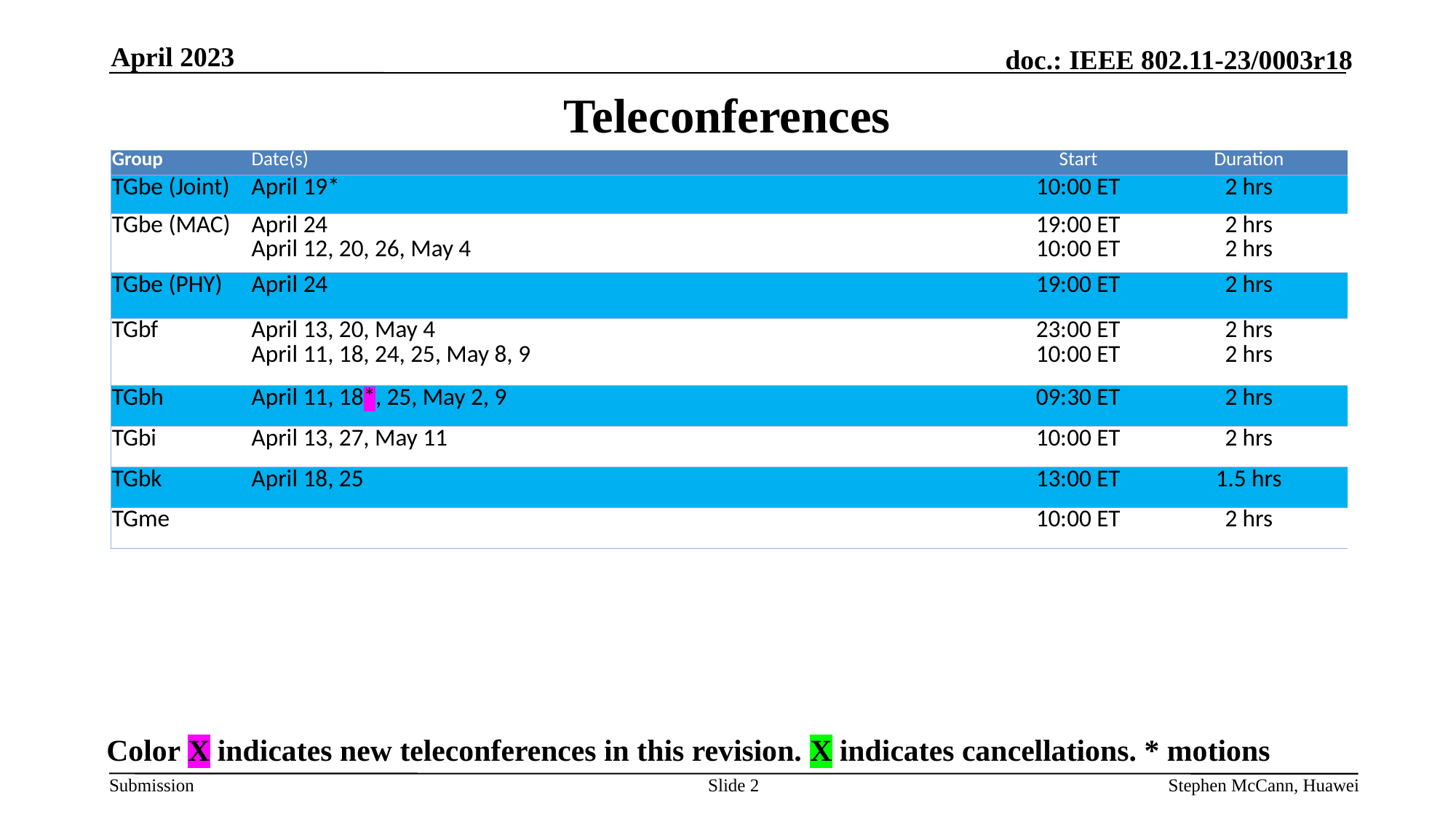

April 2023
# Teleconferences
| Group | Date(s) | Start | Duration |
| --- | --- | --- | --- |
| TGbe (Joint) | April 19\* | 10:00 ET | 2 hrs |
| TGbe (MAC) | April 24 April 12, 20, 26, May 4 | 19:00 ET 10:00 ET | 2 hrs 2 hrs |
| TGbe (PHY) | April 24 | 19:00 ET | 2 hrs |
| TGbf | April 13, 20, May 4 April 11, 18, 24, 25, May 8, 9 | 23:00 ET 10:00 ET | 2 hrs 2 hrs |
| TGbh | April 11, 18\*, 25, May 2, 9 | 09:30 ET | 2 hrs |
| TGbi | April 13, 27, May 11 | 10:00 ET | 2 hrs |
| TGbk | April 18, 25 | 13:00 ET | 1.5 hrs |
| TGme |  | 10:00 ET | 2 hrs |
Color X indicates new teleconferences in this revision. X indicates cancellations. * motions
Slide 2
Stephen McCann, Huawei